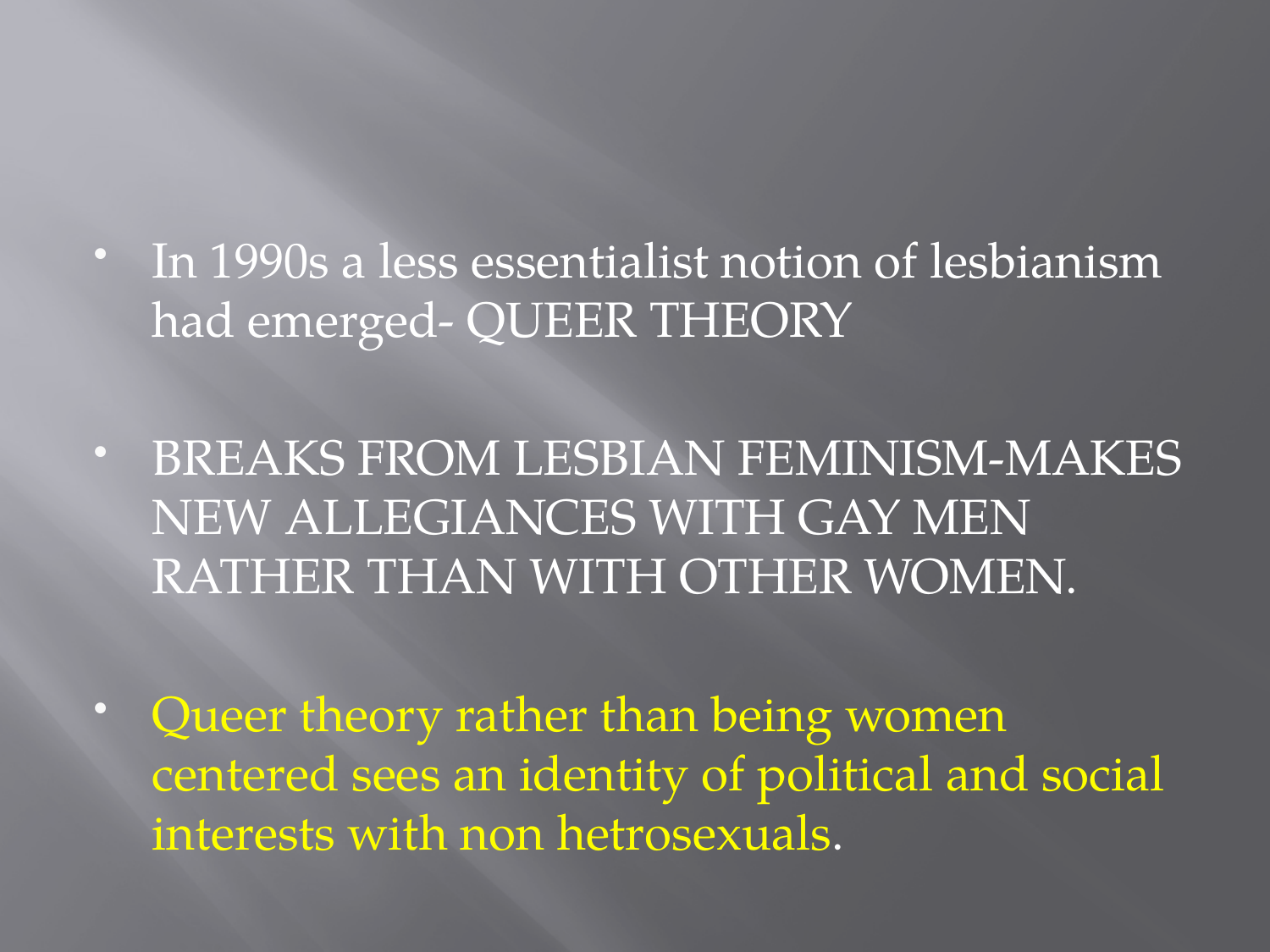

In 1990s a less essentialist notion of lesbianism had emerged- QUEER THEORY

BREAKS FROM LESBIAN FEMINISM-MAKES NEW ALLEGIANCES WITH GAY MEN RATHER THAN WITH OTHER WOMEN.

Queer theory rather than being women centered sees an identity of political and social interests with non hetrosexuals.